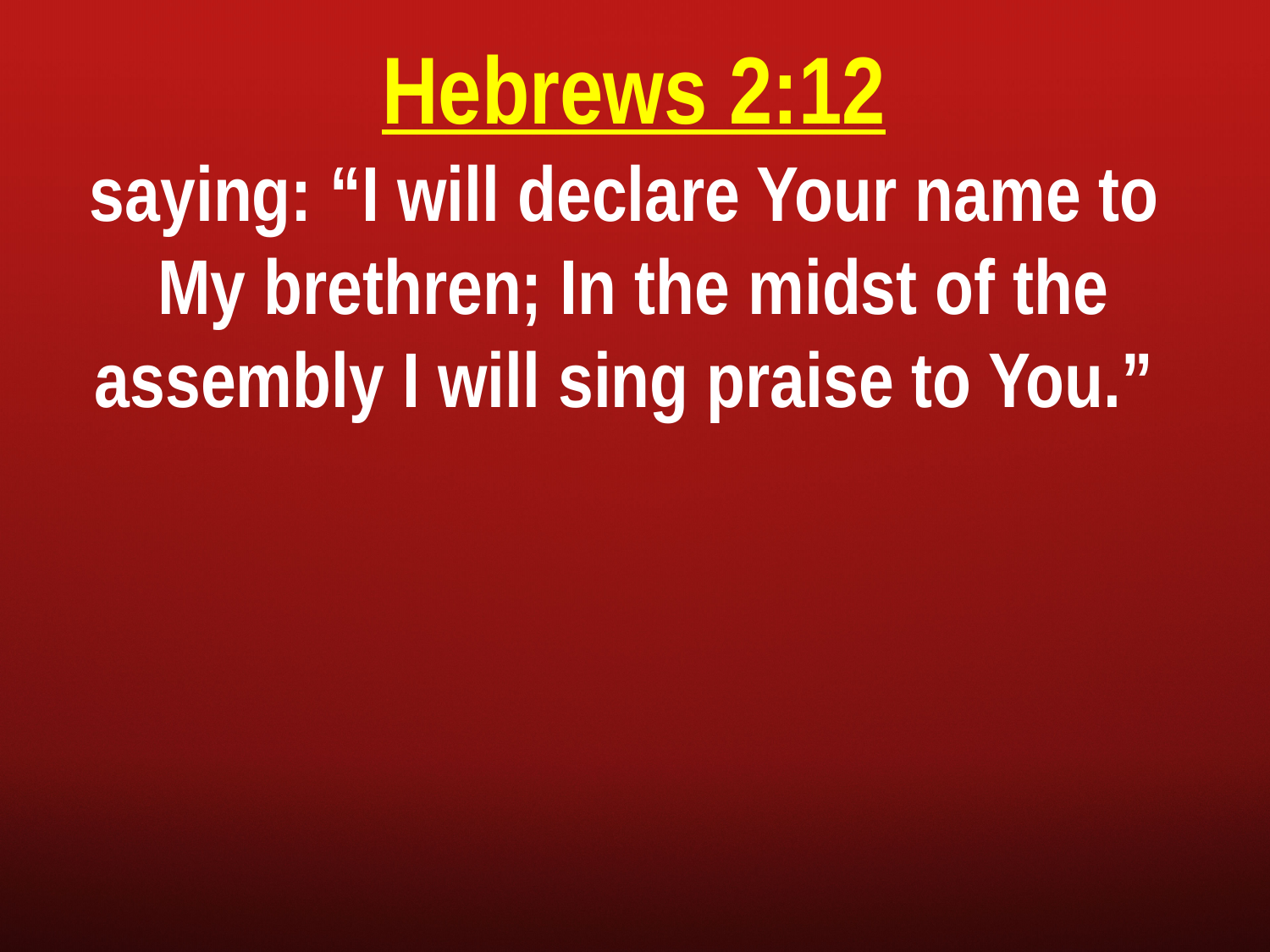

Hebrews 2:12
saying: “I will declare Your name to
My brethren; In the midst of the assembly I will sing praise to You.”